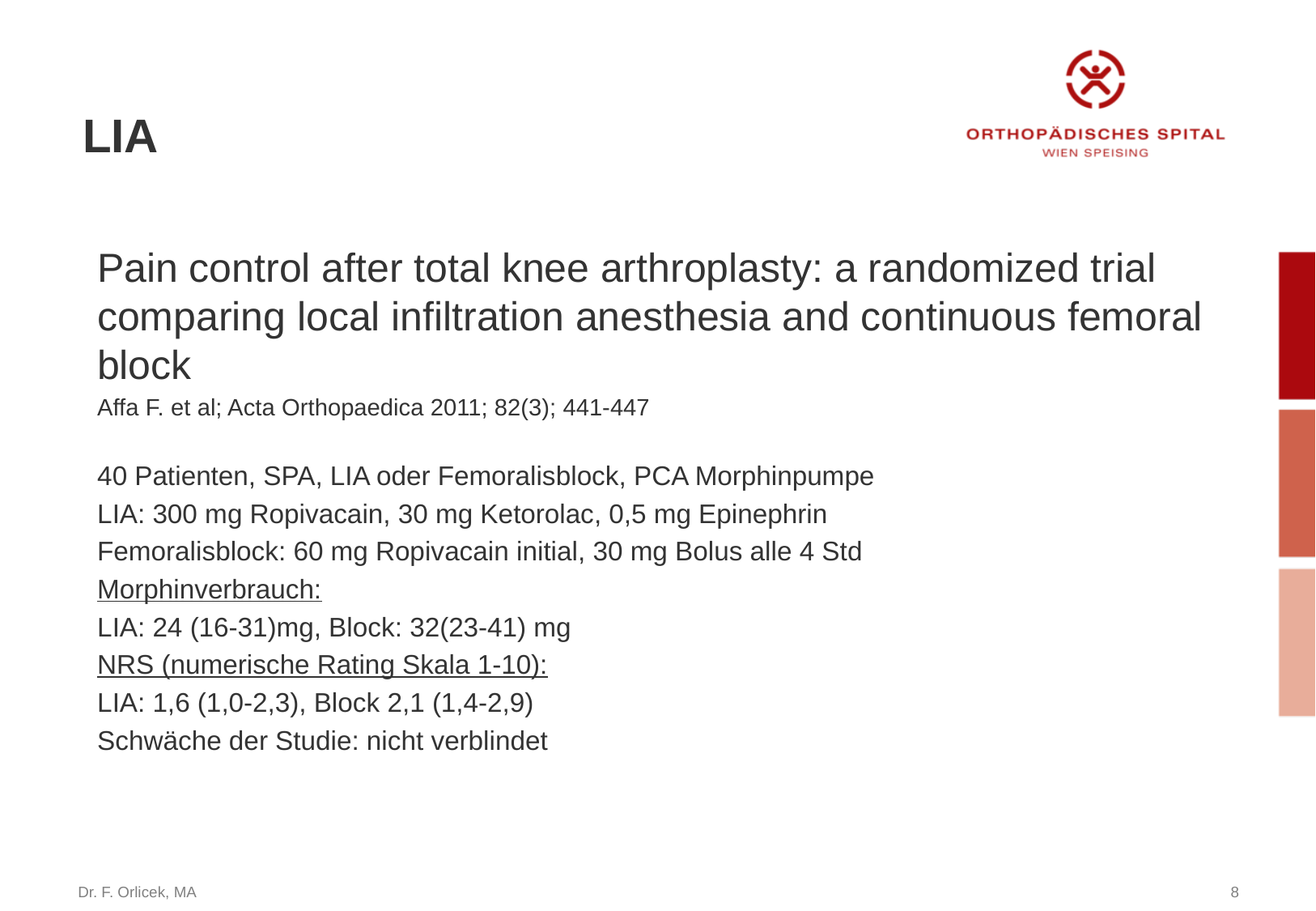

LIA
Pain control after total knee arthroplasty: a randomized trial comparing local infiltration anesthesia and continuous femoral block
Affa F. et al; Acta Orthopaedica 2011; 82(3); 441-447

40 Patienten, SPA, LIA oder Femoralisblock, PCA Morphinpumpe
LIA: 300 mg Ropivacain, 30 mg Ketorolac, 0,5 mg Epinephrin
Femoralisblock: 60 mg Ropivacain initial, 30 mg Bolus alle 4 Std
Morphinverbrauch:
LIA: 24 (16-31)mg, Block: 32(23-41) mg
NRS (numerische Rating Skala 1-10):
LIA: 1,6 (1,0-2,3), Block 2,1 (1,4-2,9)
Schwäche der Studie: nicht verblindet

Dr. F. Orlicek, MA
8